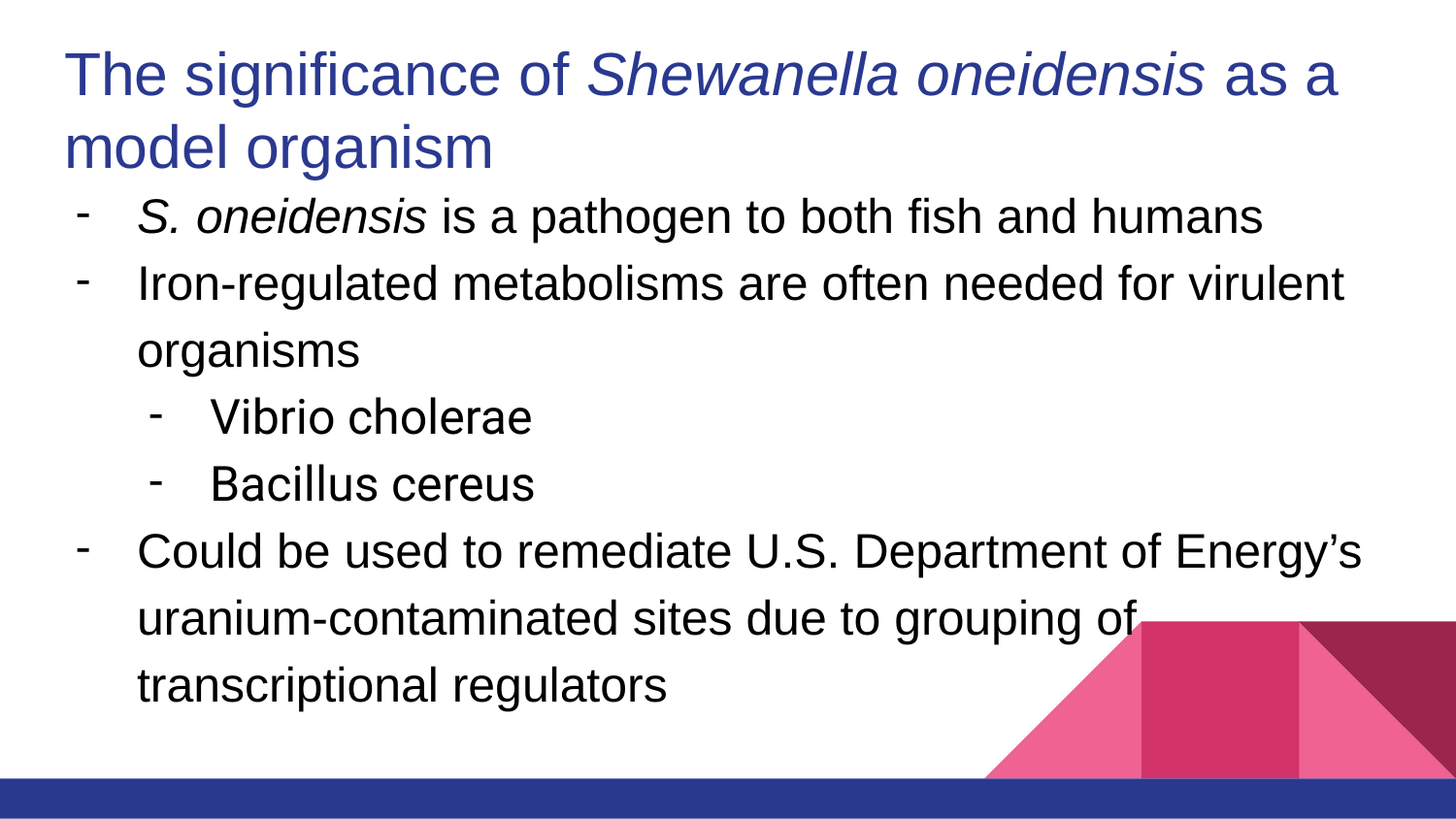

# The significance of Shewanella oneidensis as a model organism
S. oneidensis is a pathogen to both fish and humans
Iron-regulated metabolisms are often needed for virulent organisms
Vibrio cholerae
Bacillus cereus
Could be used to remediate U.S. Department of Energy’s uranium-contaminated sites due to grouping of transcriptional regulators